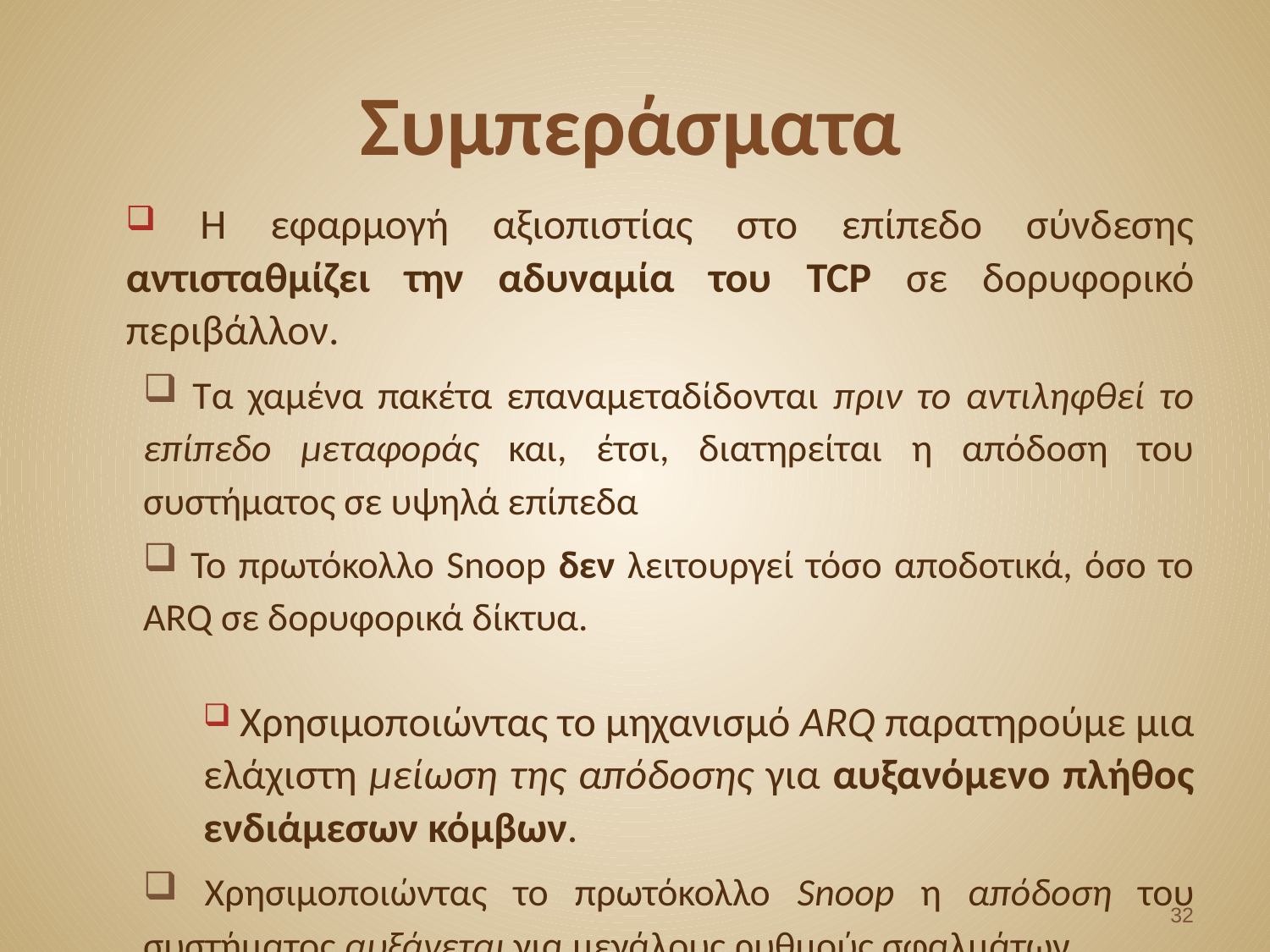

# Συμπεράσματα
 Η εφαρμογή αξιοπιστίας στο επίπεδο σύνδεσης αντισταθμίζει την αδυναμία του TCP σε δορυφορικό περιβάλλον.
 Τα χαμένα πακέτα επαναμεταδίδονται πριν το αντιληφθεί το επίπεδο μεταφοράς και, έτσι, διατηρείται η απόδοση του συστήματος σε υψηλά επίπεδα
 Το πρωτόκολλο Snoop δεν λειτουργεί τόσο αποδοτικά, όσο το ARQ σε δορυφορικά δίκτυα.

 Χρησιμοποιώντας το μηχανισμό ARQ παρατηρούμε μια ελάχιστη μείωση της απόδοσης για αυξανόμενο πλήθος ενδιάμεσων κόμβων.
 Χρησιμοποιώντας το πρωτόκολλο Snoop η απόδοση του συστήματος αυξάνεται για μεγάλους ρυθμούς σφαλμάτων.

32